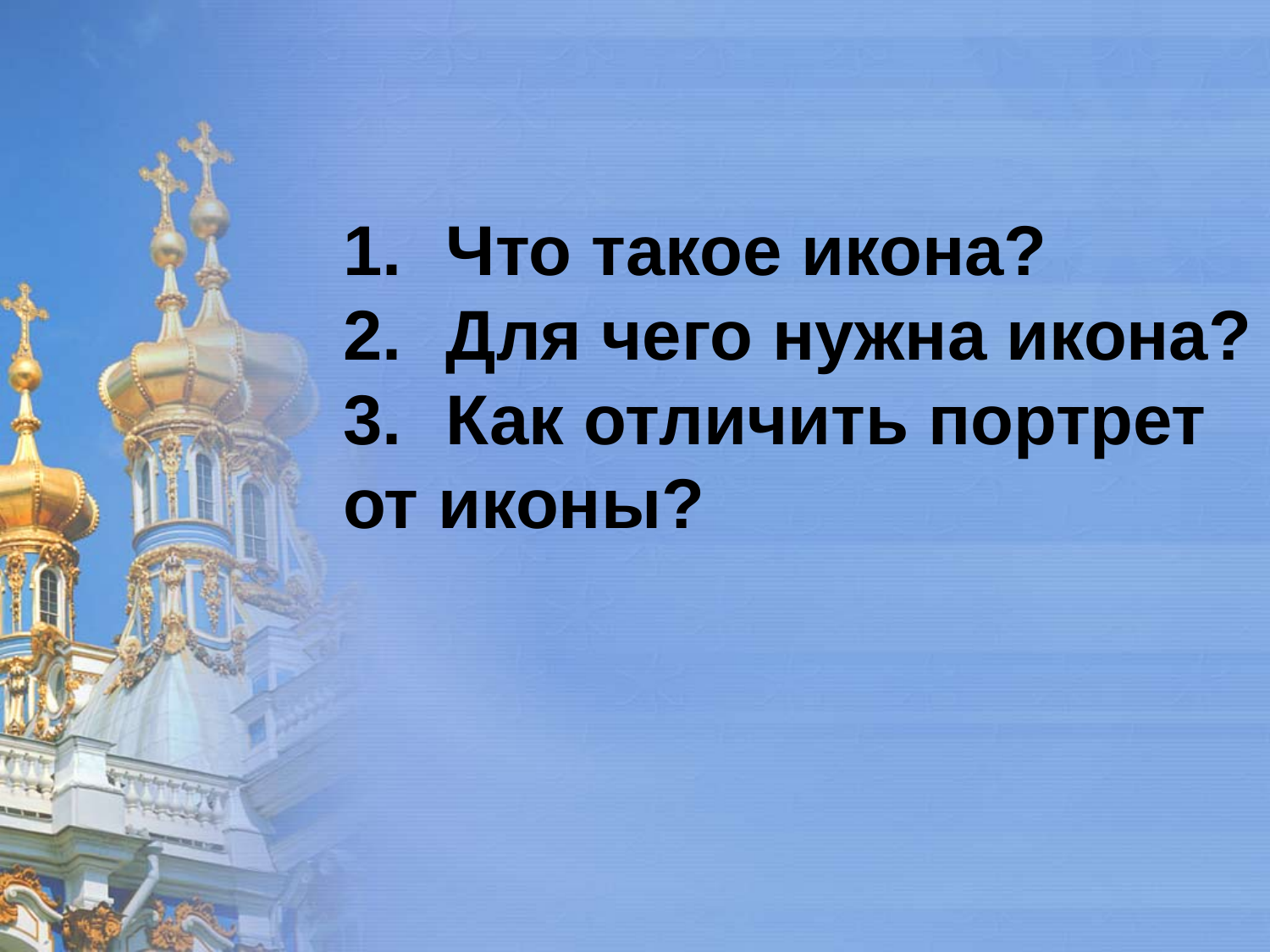

Что такое икона?
Для чего нужна икона?
Как отличить портрет
от иконы?